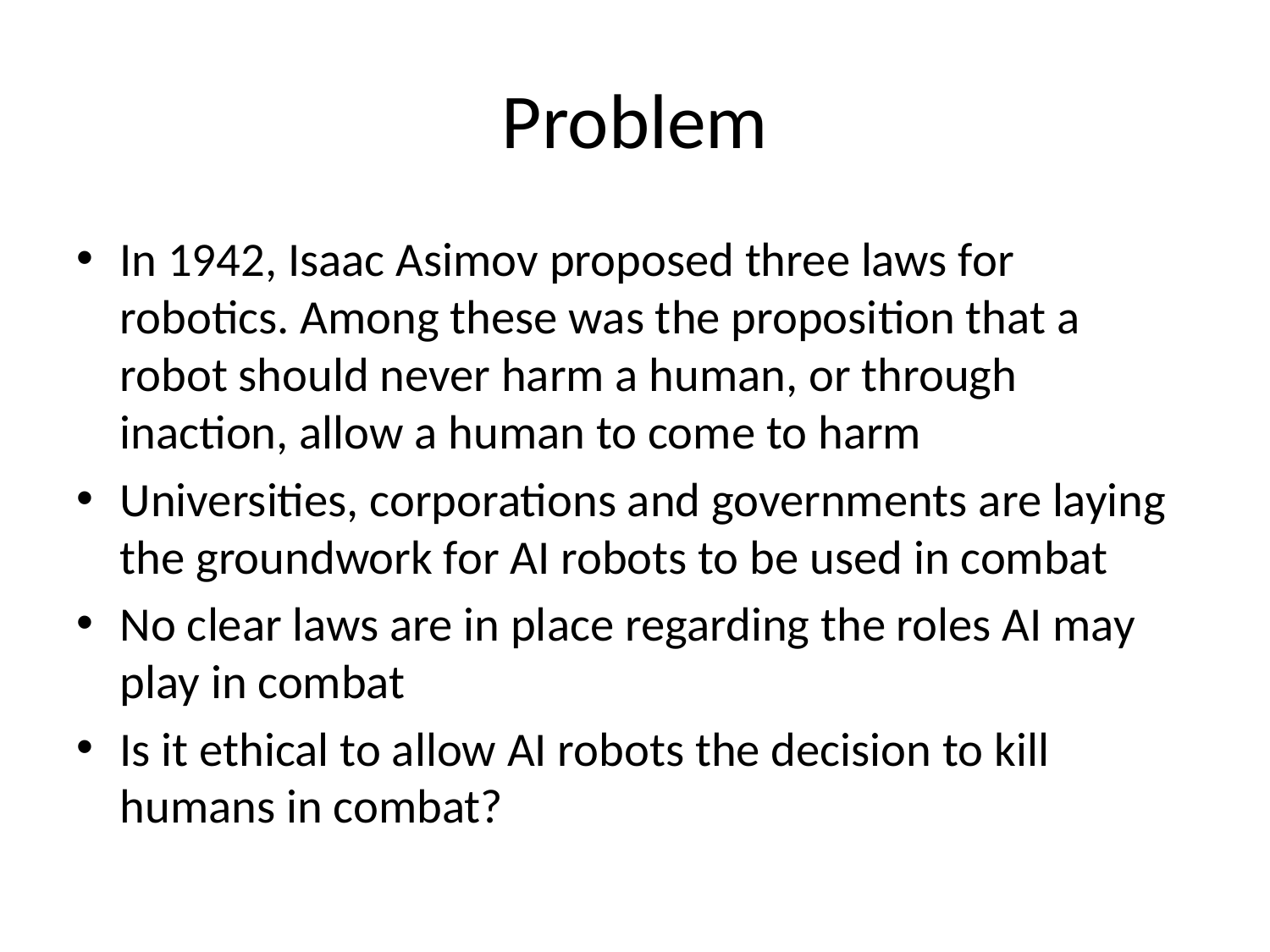

# Problem
In 1942, Isaac Asimov proposed three laws for robotics. Among these was the proposition that a robot should never harm a human, or through inaction, allow a human to come to harm
Universities, corporations and governments are laying the groundwork for AI robots to be used in combat
No clear laws are in place regarding the roles AI may play in combat
Is it ethical to allow AI robots the decision to kill humans in combat?